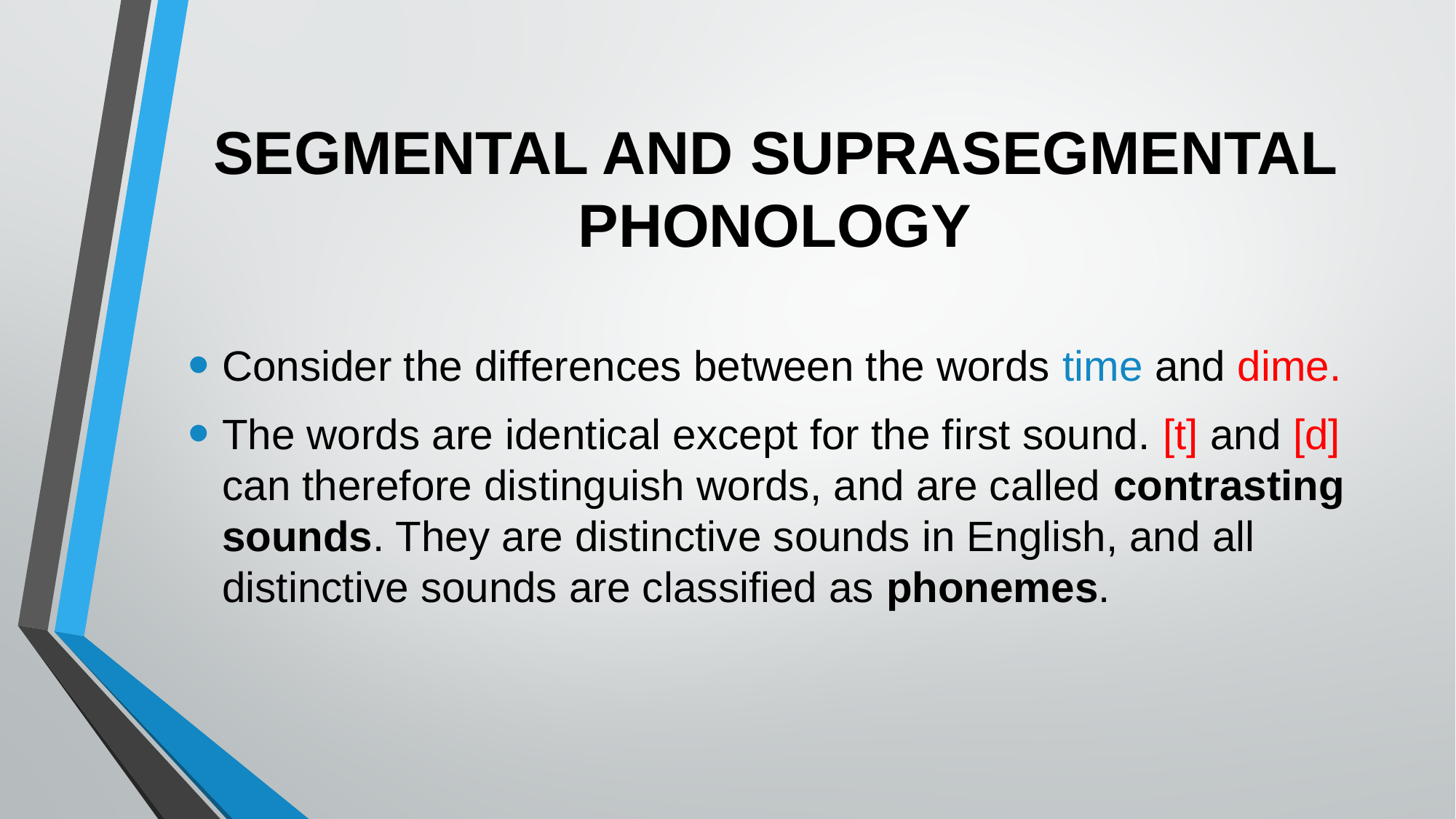

# SEGMENTAL AND SUPRASEGMENTAL PHONOLOGY
Consider the differences between the words time and dime.
The words are identical except for the first sound. [t] and [d] can therefore distinguish words, and are called contrasting sounds. They are distinctive sounds in English, and all distinctive sounds are classified as phonemes.